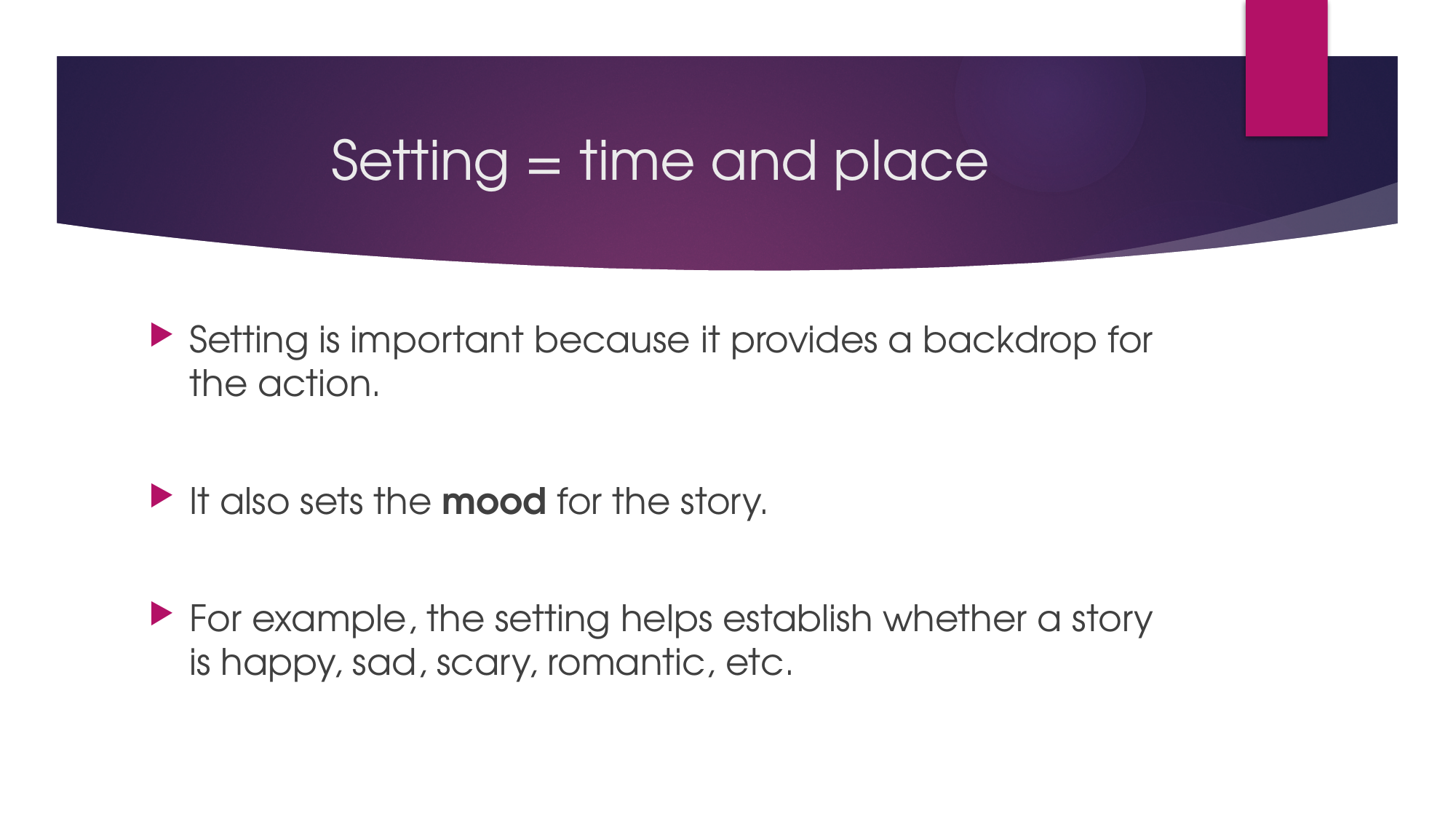

# Setting = time and place
Setting is important because it provides a backdrop for the action.

It also sets the mood for the story.

For example, the setting helps establish whether a story is happy, sad, scary, romantic, etc.